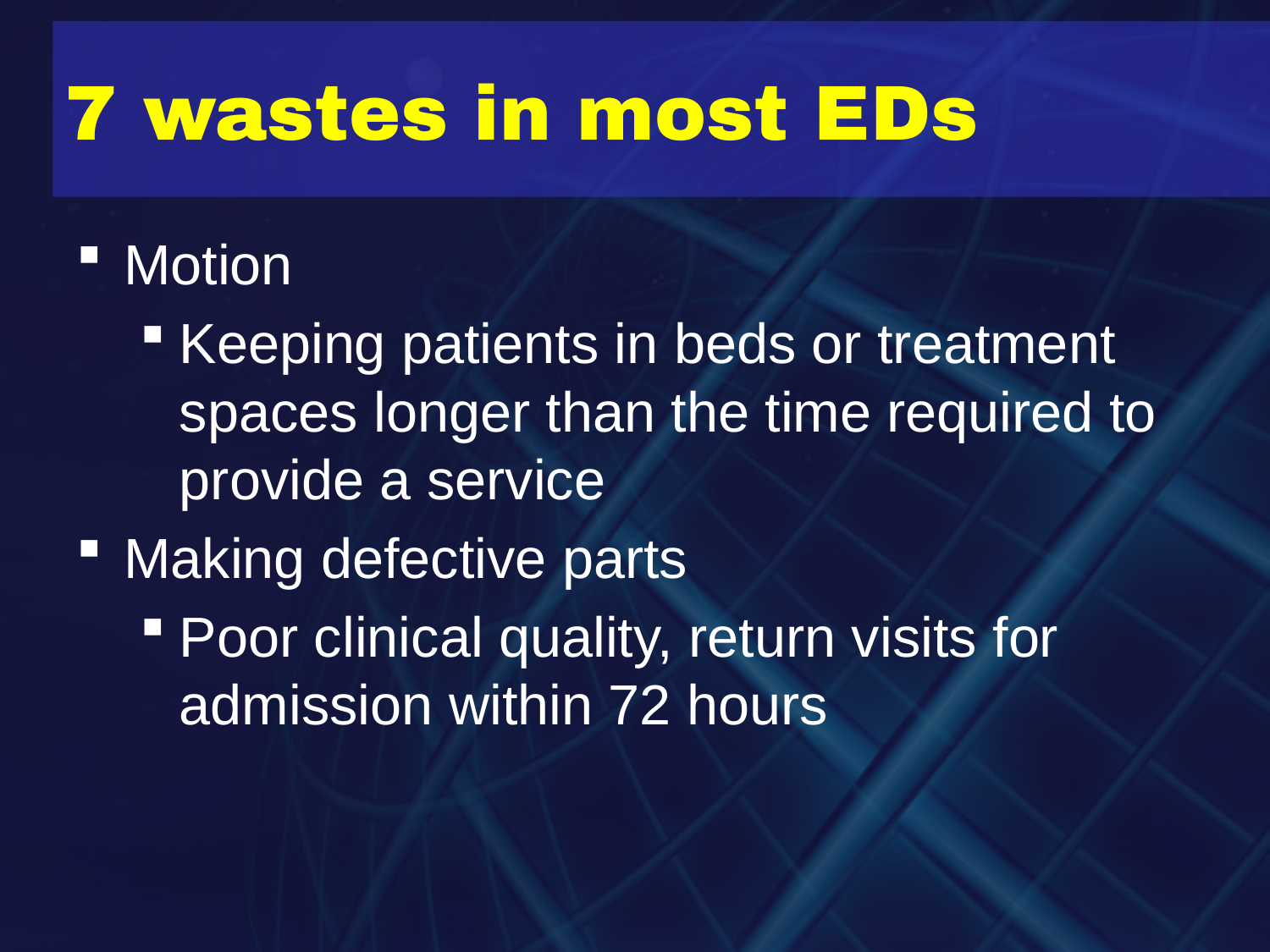

# 7 wastes in most EDs
Motion
Keeping patients in beds or treatment spaces longer than the time required to provide a service
Making defective parts
Poor clinical quality, return visits for admission within 72 hours